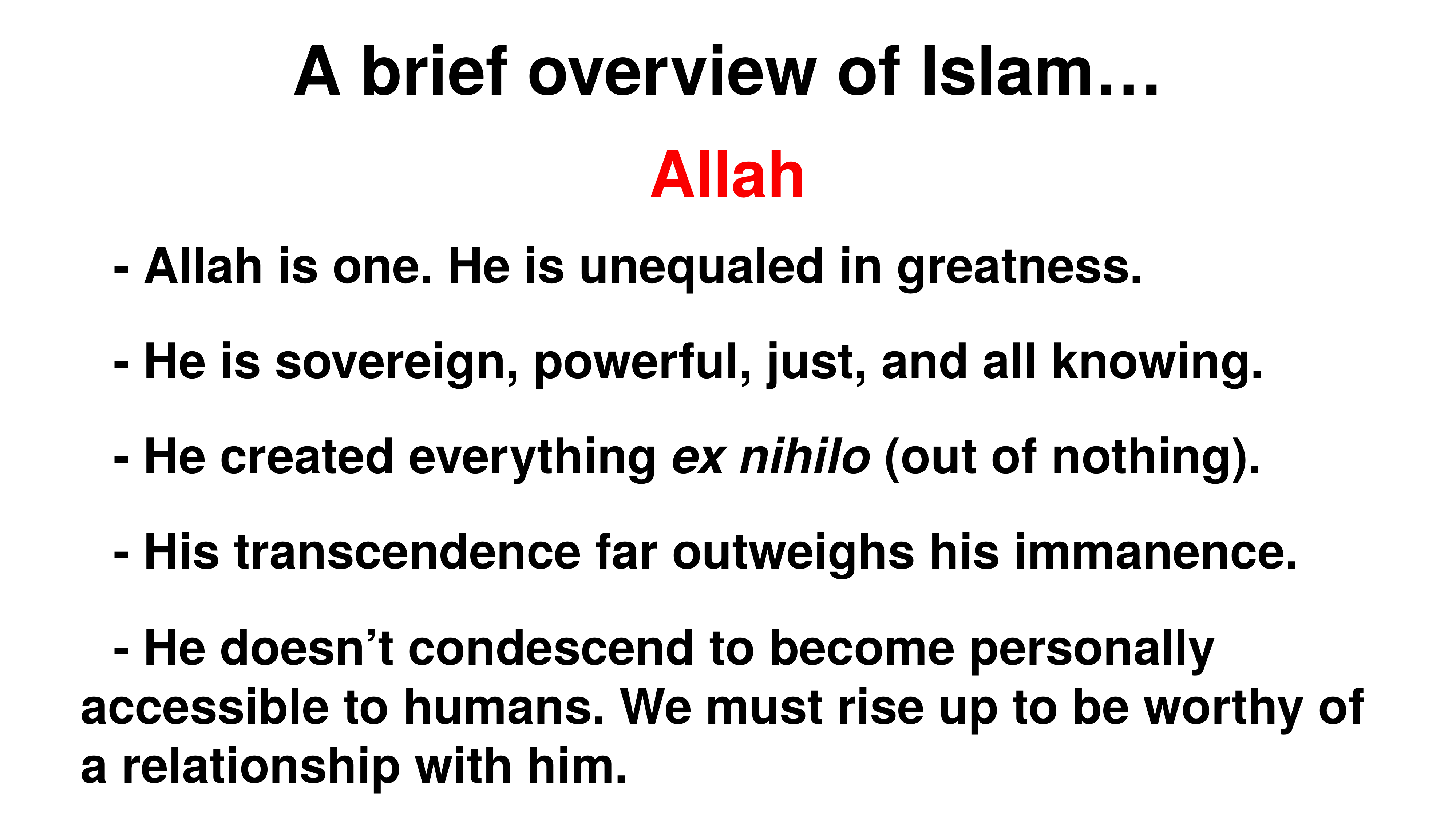

A brief overview of Islam…
Allah
- Allah is one. He is unequaled in greatness.
- He is sovereign, powerful, just, and all knowing.
- He created everything ex nihilo (out of nothing).
- His transcendence far outweighs his immanence.
- He doesn’t condescend to become personally accessible to humans. We must rise up to be worthy of a relationship with him.